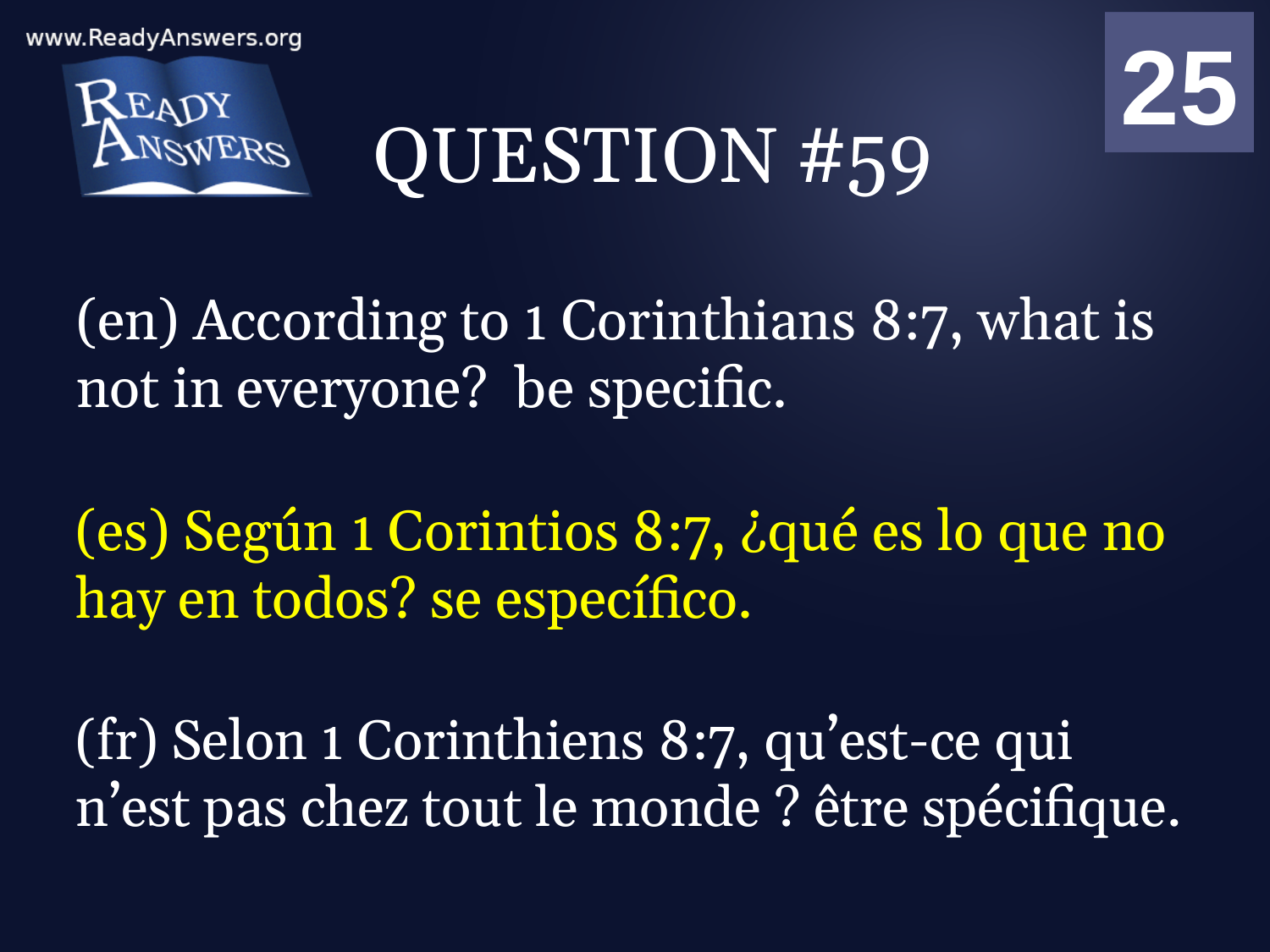

01
02
03
04
05
06
07
08
09
10
11
12
13
14
15
16
17
18
19
20
21
22
23
24
25
00
# QUESTION #59
(en) According to 1 Corinthians 8:7, what is not in everyone?  be specific.
(es) Según 1 Corintios 8:7, ¿qué es lo que no hay en todos? se específico.
(fr) Selon 1 Corinthiens 8:7, qu’est-ce qui n’est pas chez tout le monde ? être spécifique.